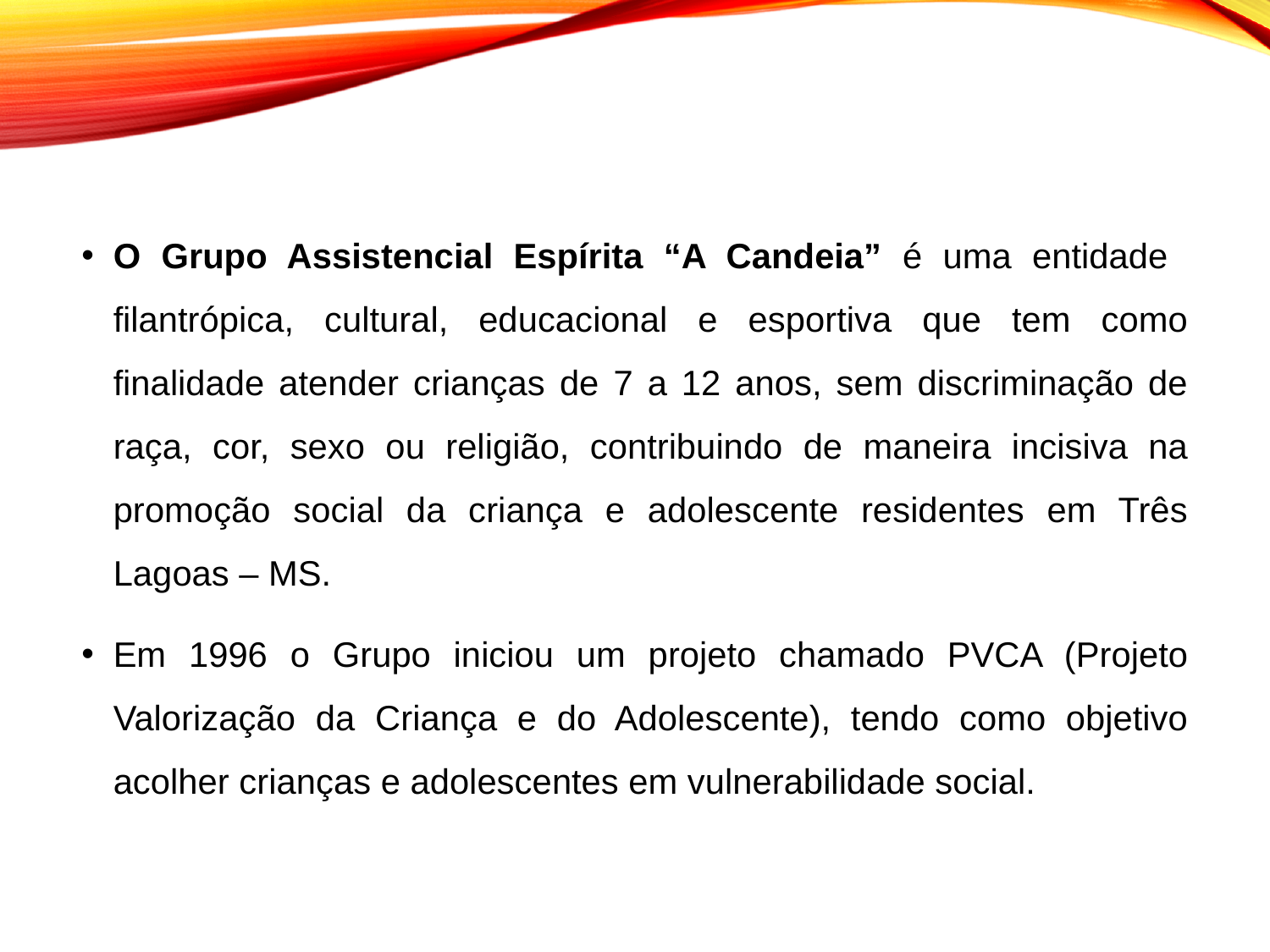

O Grupo Assistencial Espírita “A Candeia” é uma entidade  filantrópica, cultural, educacional e esportiva que tem como finalidade atender crianças de 7 a 12 anos, sem discriminação de raça, cor, sexo ou religião, contribuindo de maneira incisiva na promoção social da criança e adolescente residentes em Três Lagoas – MS.
Em 1996 o Grupo iniciou um projeto chamado PVCA (Projeto Valorização da Criança e do Adolescente), tendo como objetivo acolher crianças e adolescentes em vulnerabilidade social.